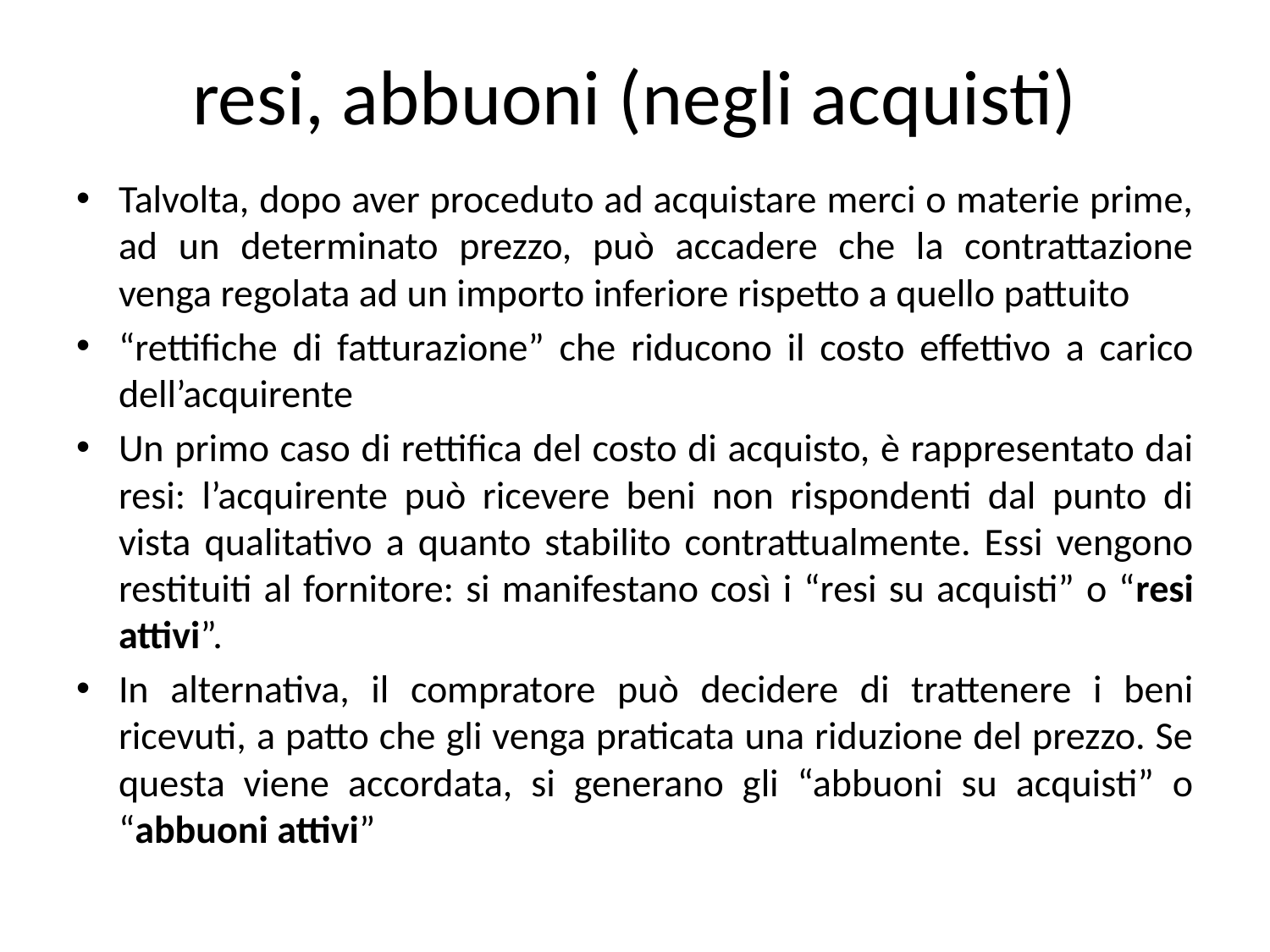

# resi, abbuoni (negli acquisti)
Talvolta, dopo aver proceduto ad acquistare merci o materie prime, ad un determinato prezzo, può accadere che la contrattazione venga regolata ad un importo inferiore rispetto a quello pattuito
“rettifiche di fatturazione” che riducono il costo effettivo a carico dell’acquirente
Un primo caso di rettifica del costo di acquisto, è rappresentato dai resi: l’acquirente può ricevere beni non rispondenti dal punto di vista qualitativo a quanto stabilito contrattualmente. Essi vengono restituiti al fornitore: si manifestano così i “resi su acquisti” o “resi attivi”.
In alternativa, il compratore può decidere di trattenere i beni ricevuti, a patto che gli venga praticata una riduzione del prezzo. Se questa viene accordata, si generano gli “abbuoni su acquisti” o “abbuoni attivi”